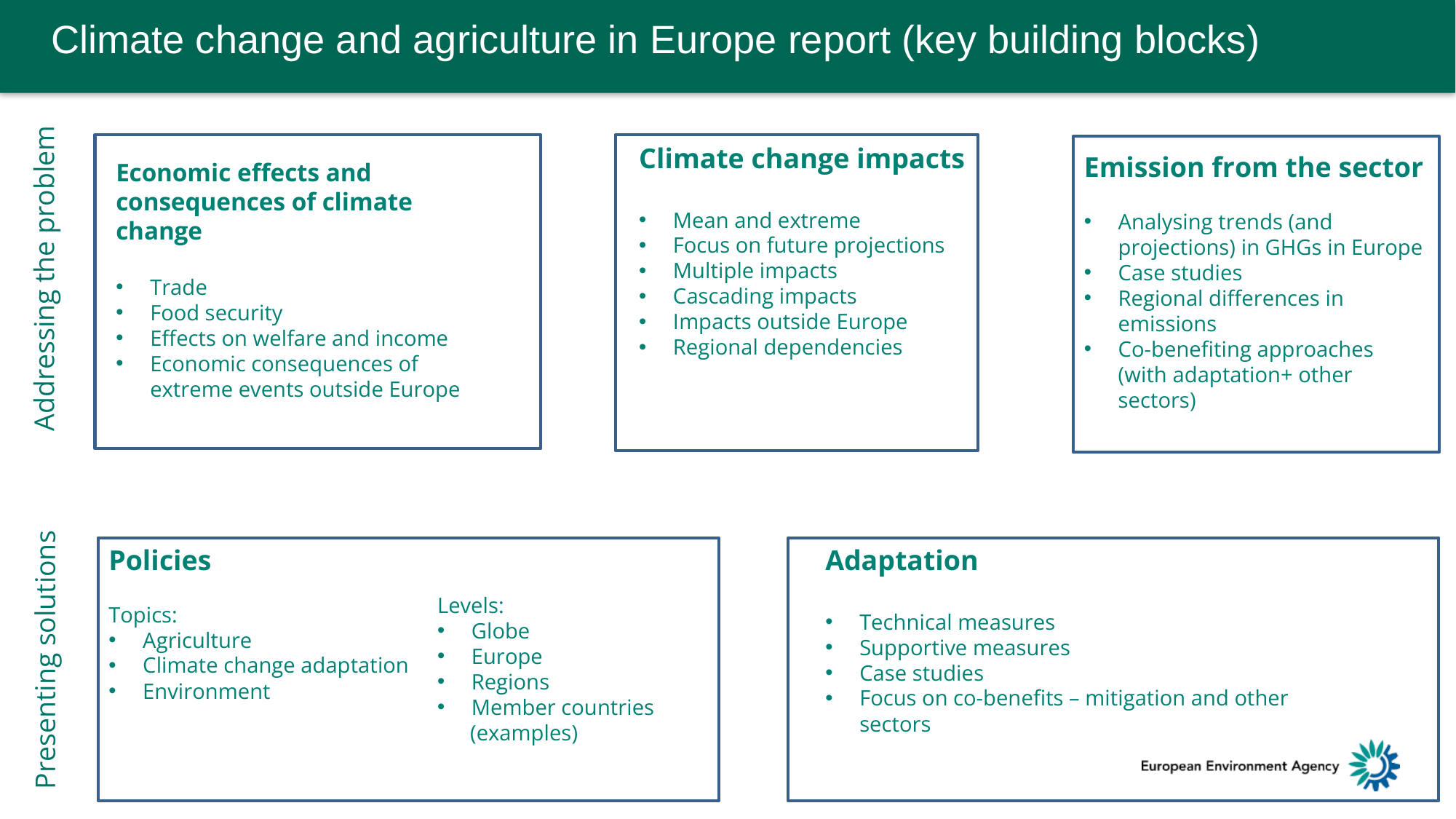

Climate change and agriculture in Europe report (key building blocks)

Economic effects and consequences of climate change

Trade
Food security
Effects on welfare and income
Economic consequences of extreme events outside Europe

Climate change impacts

Mean and extreme
Focus on future projections
Multiple impacts
Cascading impacts
Impacts outside Europe
Regional dependencies

Emission from the sector

Analysing trends (and projections) in GHGs in Europe
Case studies
Regional differences in emissions
Co-benefiting approaches (with adaptation+ other sectors)

Addressing the problem
Policies

Topics:
Agriculture
Climate change adaptation
Environment

Levels:
Globe
Europe
Regions
Member countries
      (examples)

Adaptation

Technical measures
Supportive measures
Case studies
Focus on co-benefits – mitigation and other sectors

Presenting solutions